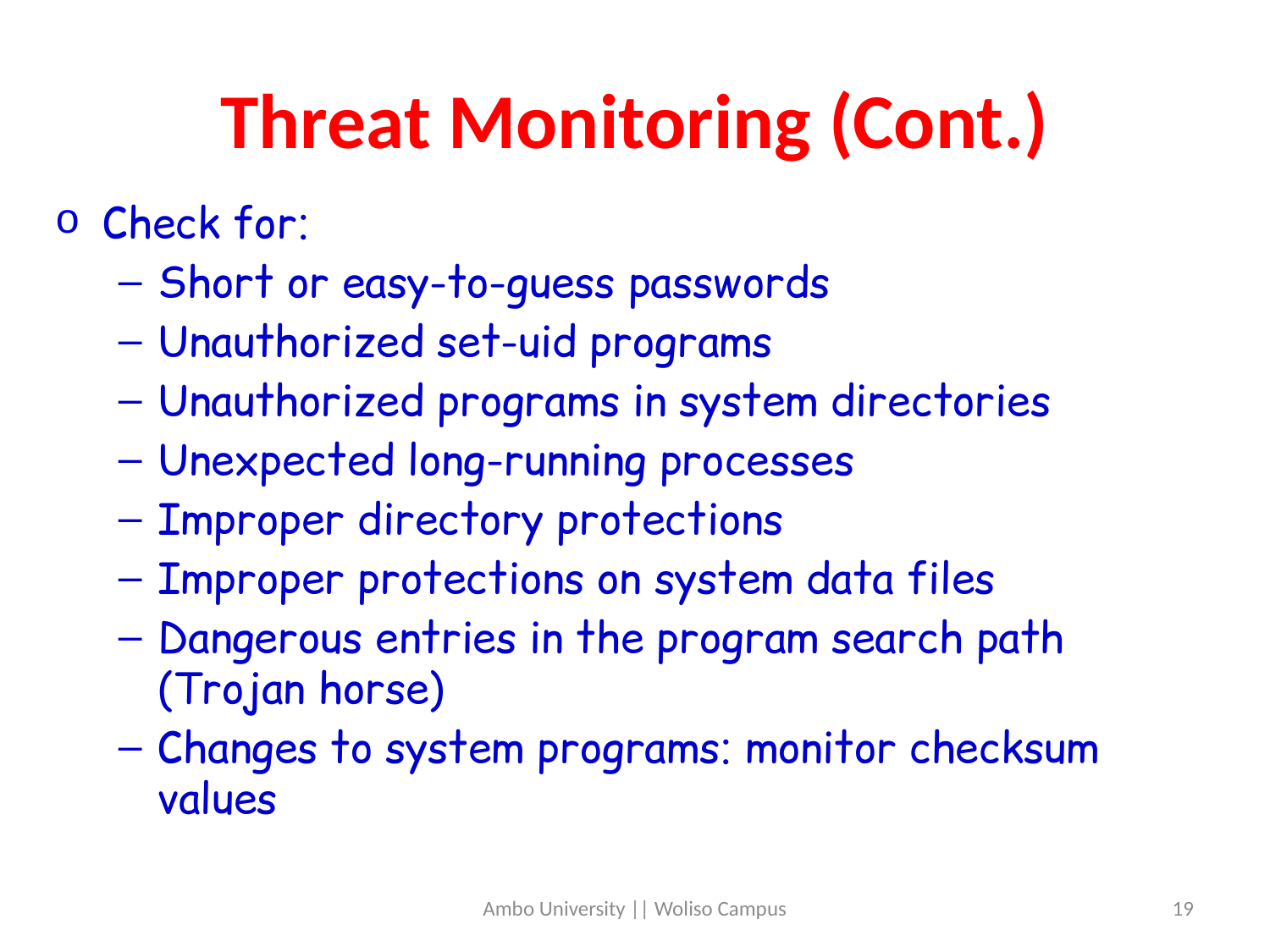

# Threat Monitoring (Cont.)
Check for:
Short or easy-to-guess passwords
Unauthorized set-uid programs
Unauthorized programs in system directories
Unexpected long-running processes
Improper directory protections
Improper protections on system data files
Dangerous entries in the program search path (Trojan horse)
Changes to system programs: monitor checksum values
Ambo University || Woliso Campus
19